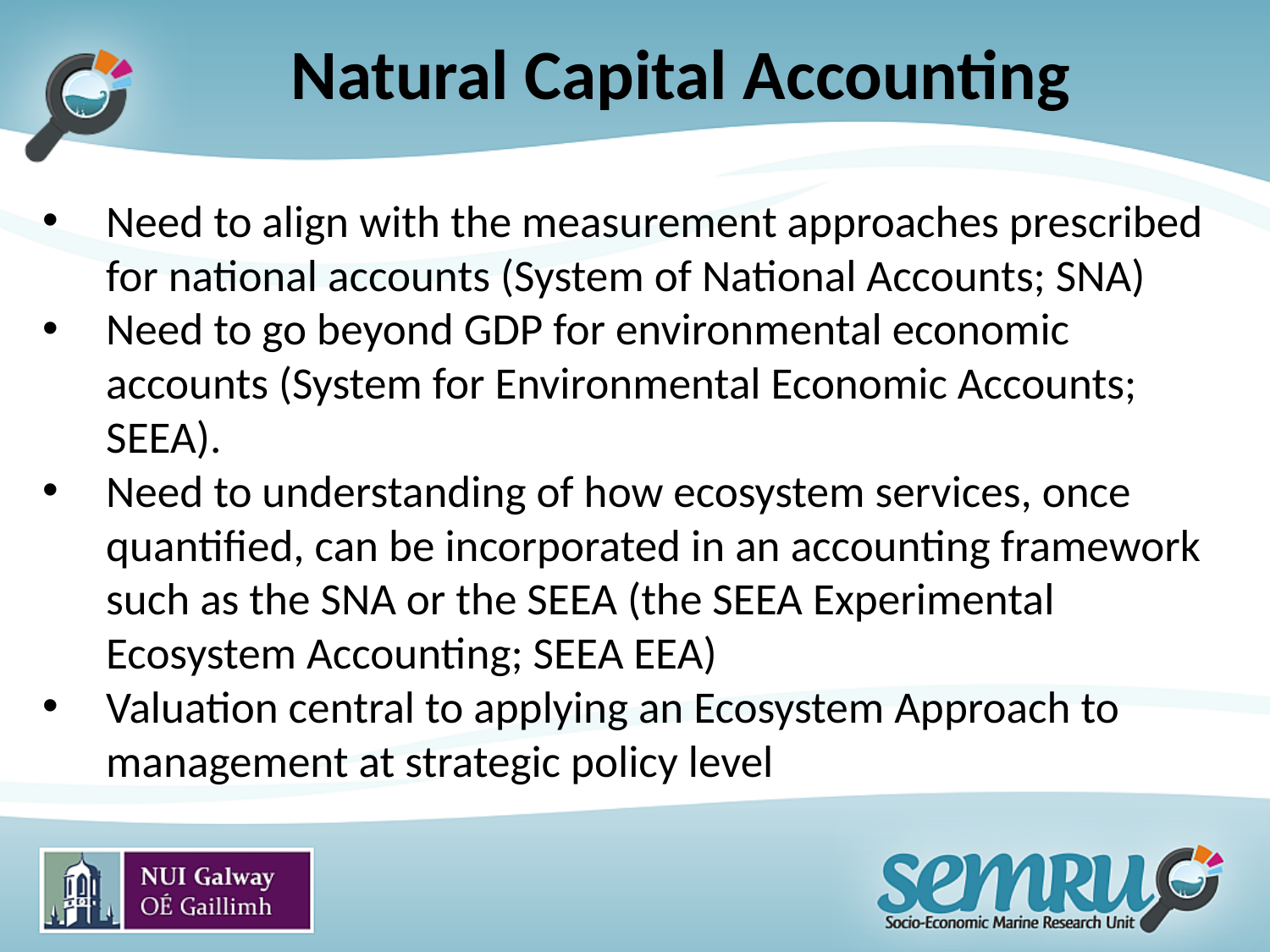

# Natural Capital Accounting
Need to align with the measurement approaches prescribed for national accounts (System of National Accounts; SNA)
Need to go beyond GDP for environmental economic accounts (System for Environmental Economic Accounts; SEEA).
Need to understanding of how ecosystem services, once quantified, can be incorporated in an accounting framework such as the SNA or the SEEA (the SEEA Experimental Ecosystem Accounting; SEEA EEA)
Valuation central to applying an Ecosystem Approach to management at strategic policy level